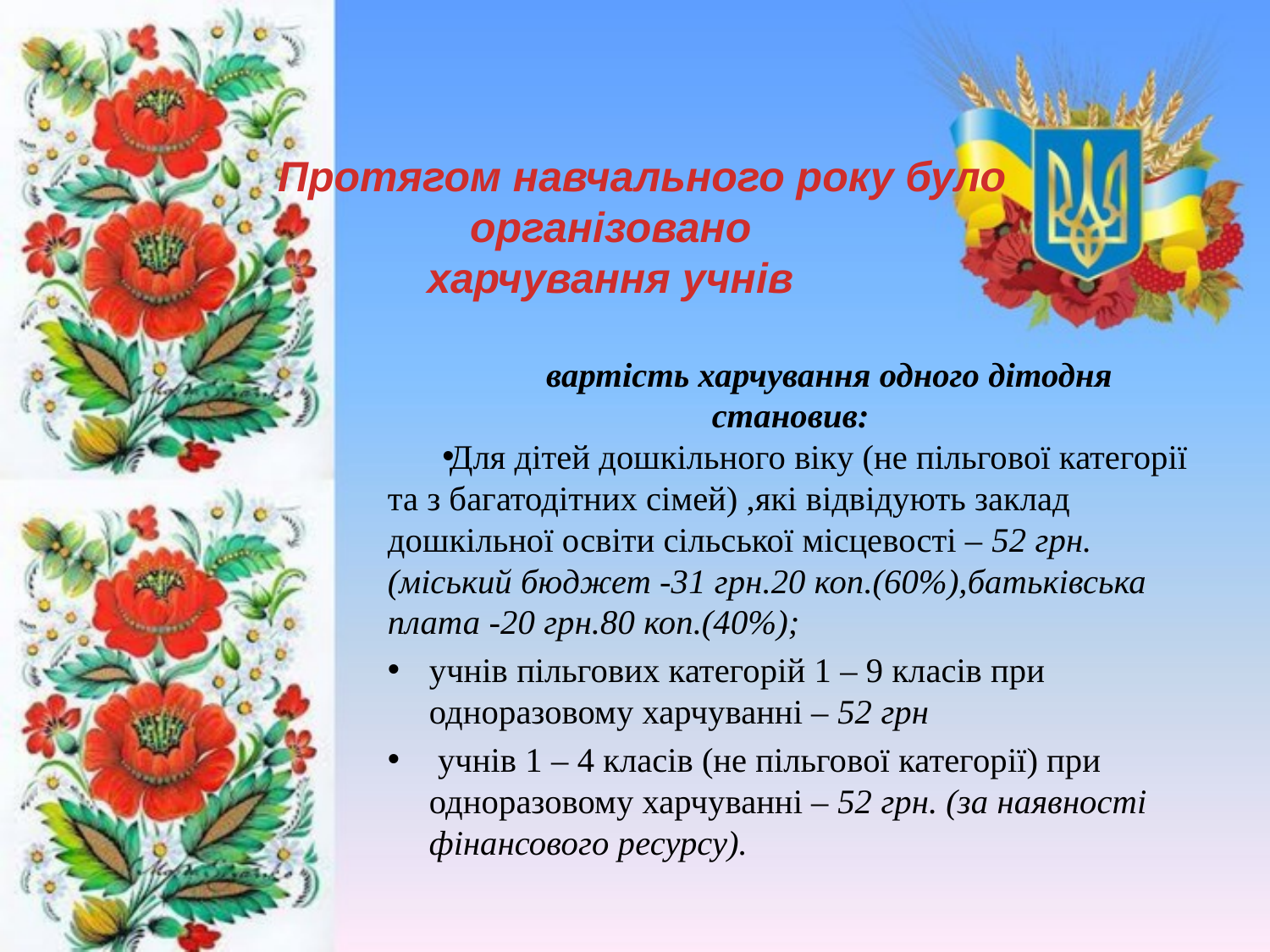

# Протягом навчального року було організовано харчування учнів
	вартість харчування одного дітодня становив:
Для дітей дошкільного віку (не пільгової категорії та з багатодітних сімей) ,які відвідують заклад дошкільної освіти сільської місцевості – 52 грн.(міський бюджет -31 грн.20 коп.(60%),батьківська плата -20 грн.80 коп.(40%);
учнів пільгових категорій 1 – 9 класів при одноразовому харчуванні – 52 грн
 учнів 1 – 4 класів (не пільгової категорії) при одноразовому харчуванні – 52 грн. (за наявності фінансового ресурсу).